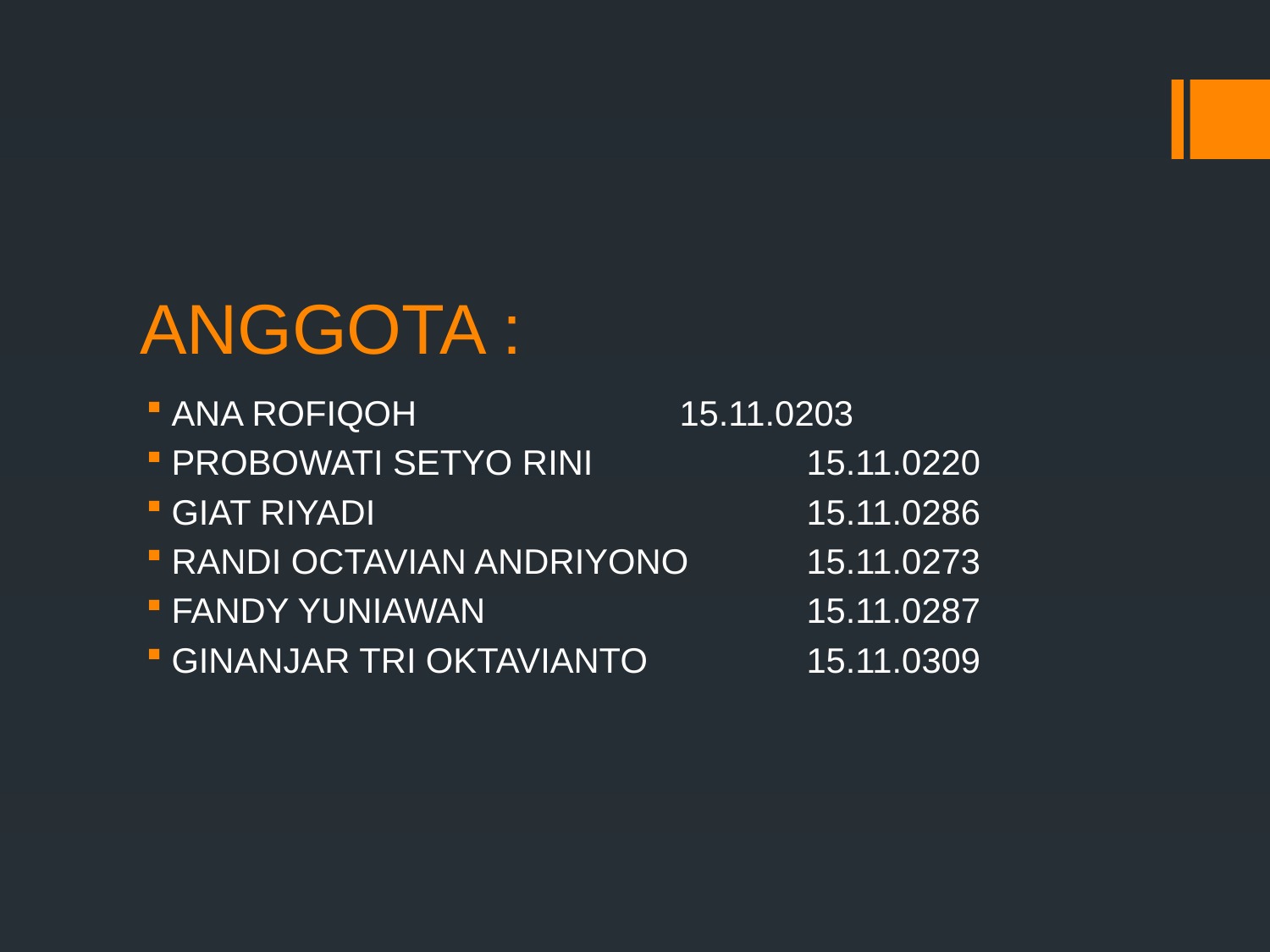

# ANGGOTA :
ANA ROFIQOH			15.11.0203
PROBOWATI SETYO RINI		15.11.0220
GIAT RIYADI				15.11.0286
RANDI OCTAVIAN ANDRIYONO	15.11.0273
FANDY YUNIAWAN			15.11.0287
GINANJAR TRI OKTAVIANTO		15.11.0309